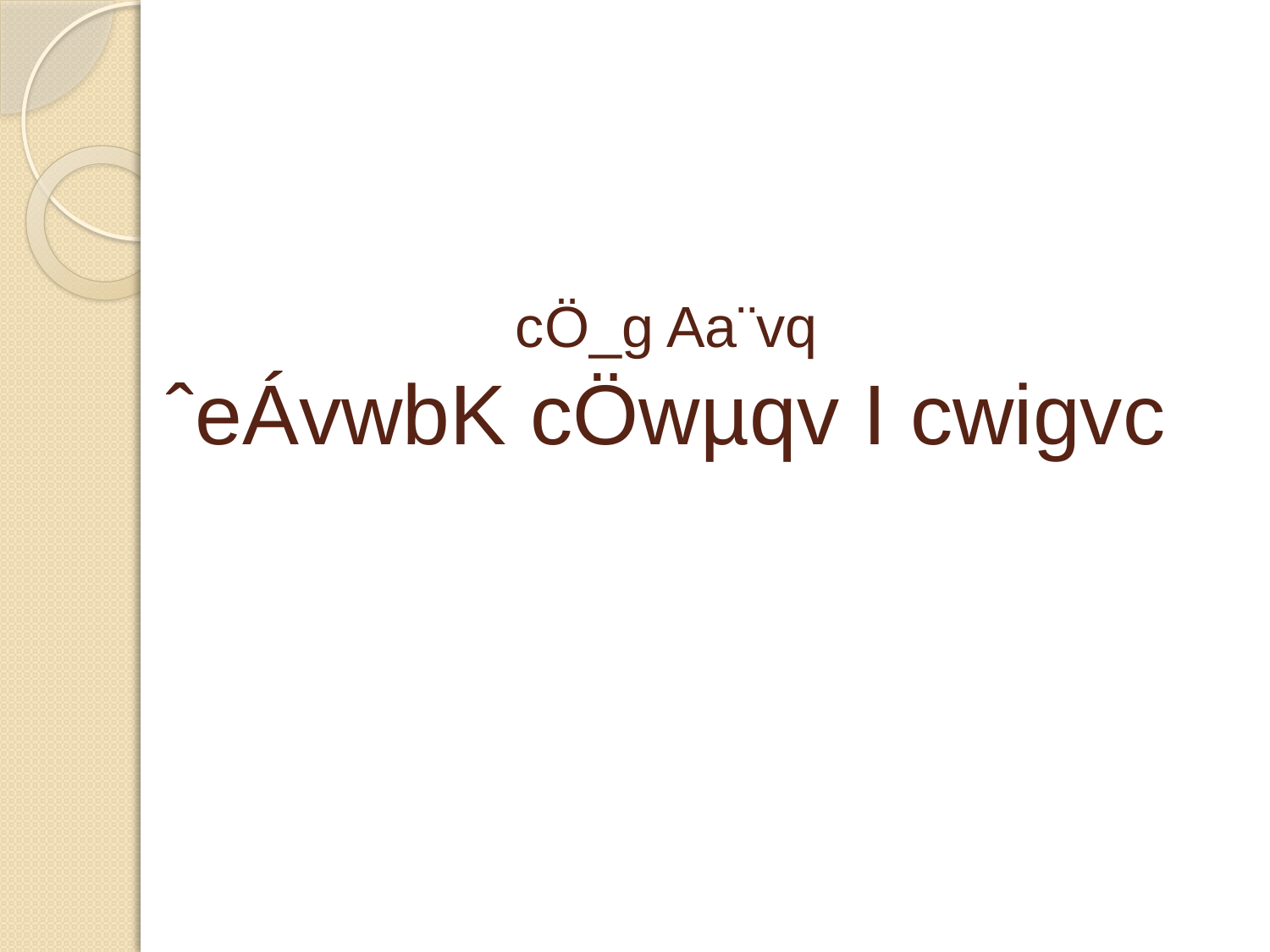

# cÖ_g Aa¨vq ˆeÁvwbK cÖwµqv I cwigvc